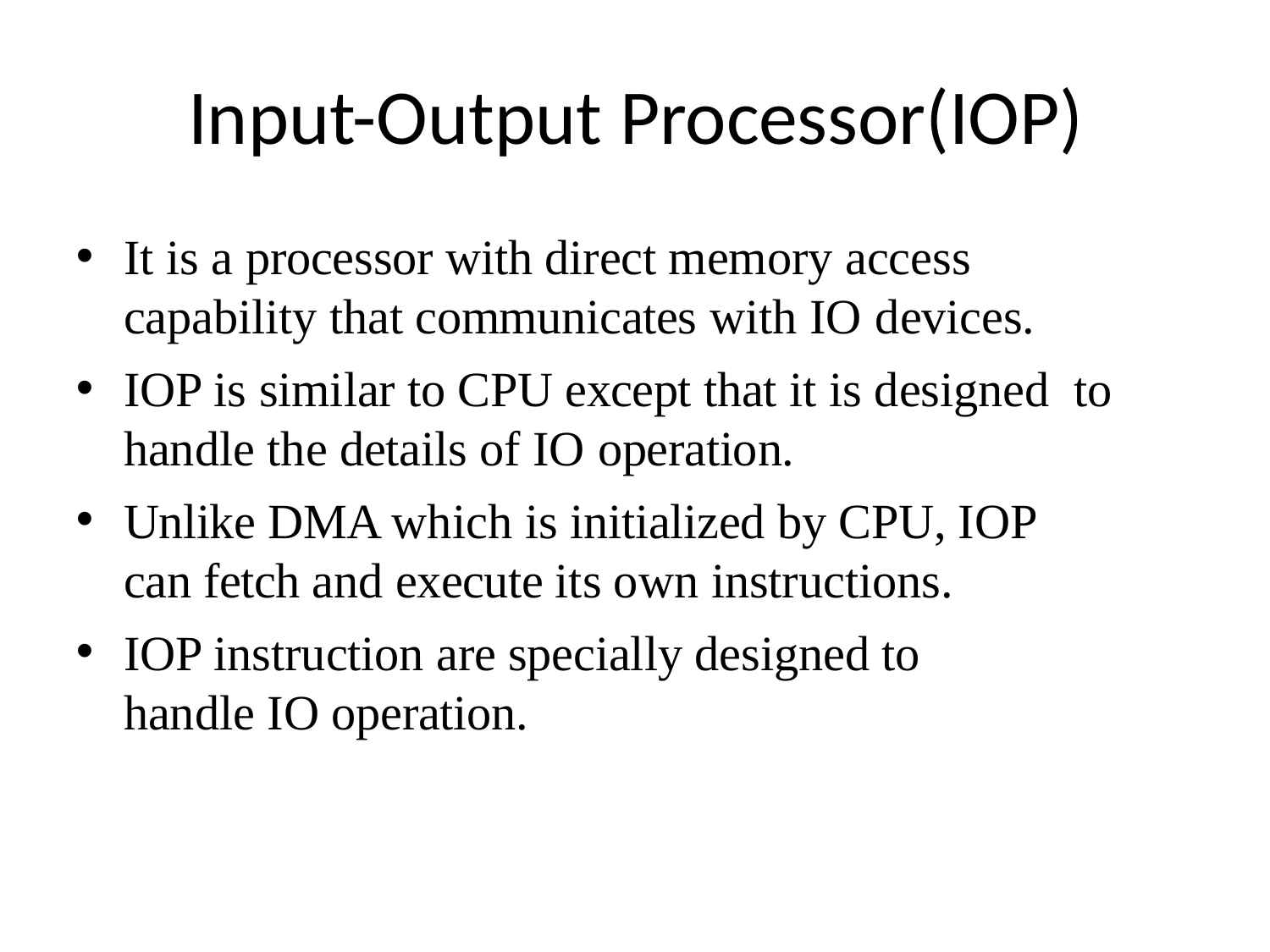

# Input-Output Processor(IOP)
It is a processor with direct memory access  capability that communicates with IO devices.
IOP is similar to CPU except that it is designed  to handle the details of IO operation.
Unlike DMA which is initialized by CPU, IOP  can fetch and execute its own instructions.
IOP instruction are specially designed to  handle IO operation.